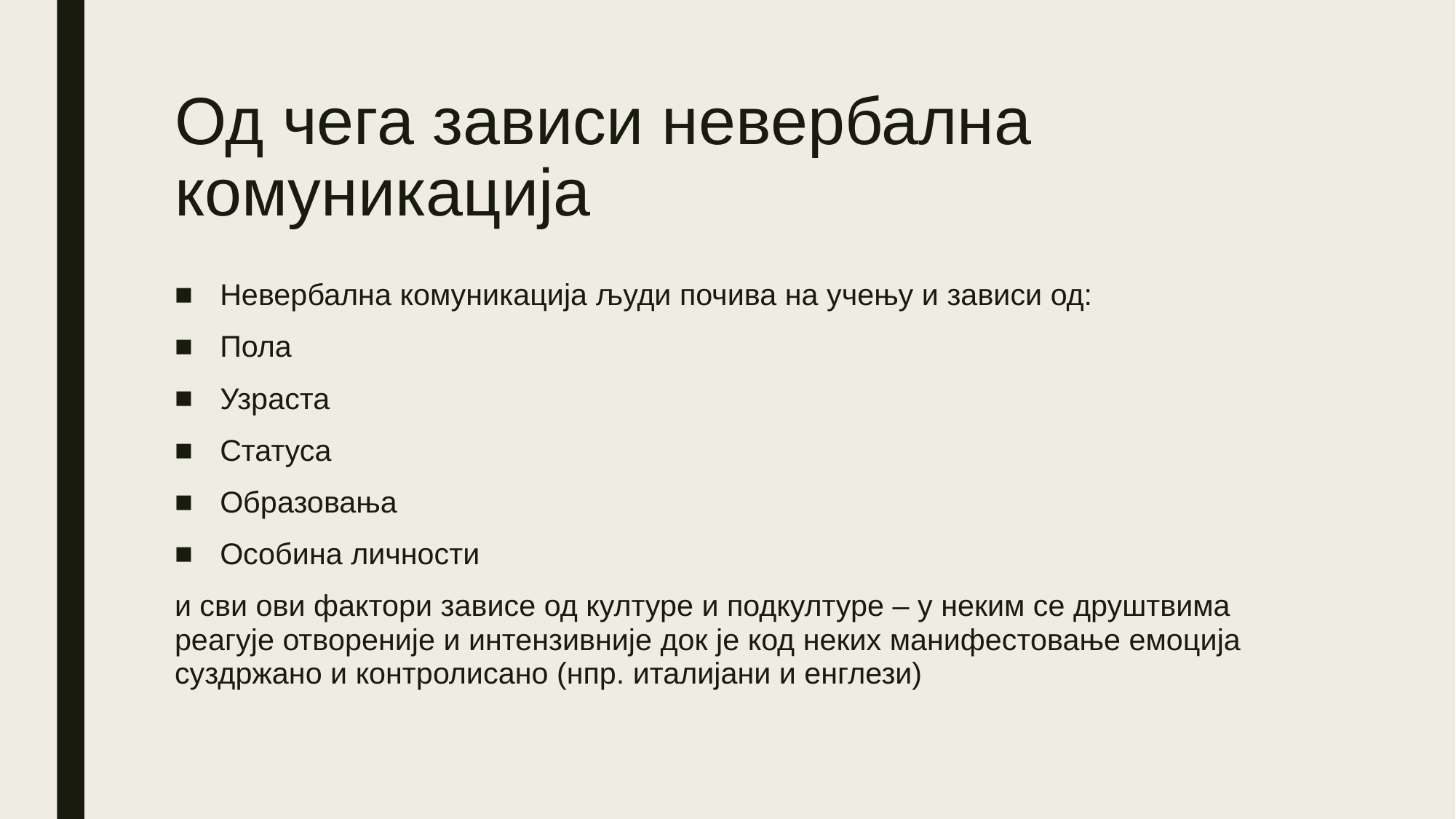

# Од чега зависи невербална комуникација
Невербална комуникација људи почива на учењу и зависи од:
Пола
Узраста
Статуса
Образовања
Особина личности
и сви ови фактори зависе од културе и подкултуре – у неким се друштвима реагује отвореније и интензивније док је код неких манифестовање емоција суздржано и контролисано (нпр. италијани и енглези)